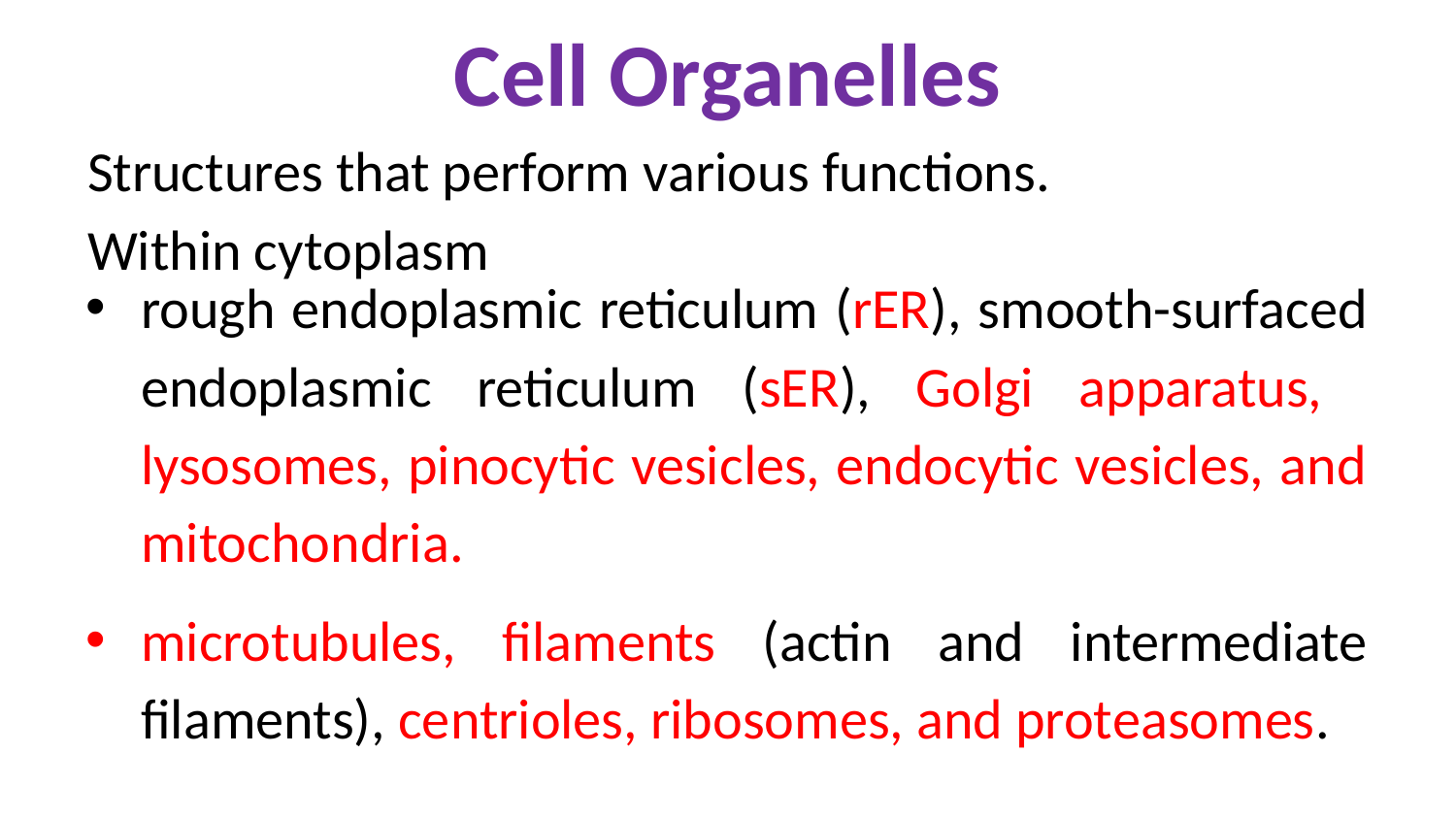

# Cell Organelles
Structures that perform various functions.
Within cytoplasm
rough endoplasmic reticulum (rER), smooth-surfaced endoplasmic reticulum (sER), Golgi apparatus,  lysosomes, pinocytic vesicles, endocytic vesicles, and mitochondria.
microtubules, filaments (actin and intermediate filaments), centrioles, ribosomes, and proteasomes.